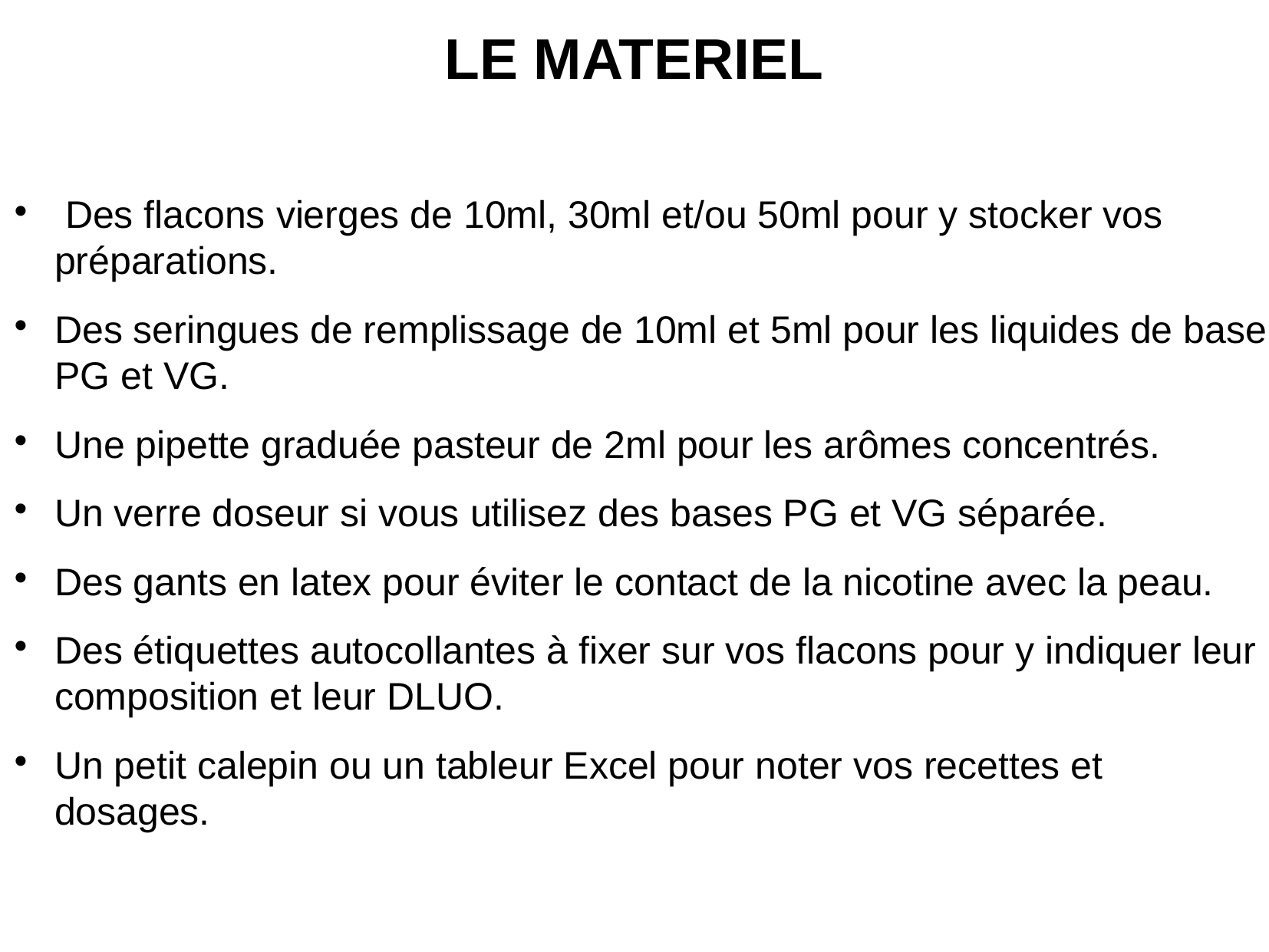

LE MATERIEL
 Des flacons vierges de 10ml, 30ml et/ou 50ml pour y stocker vos préparations.
Des seringues de remplissage de 10ml et 5ml pour les liquides de base PG et VG.
Une pipette graduée pasteur de 2ml pour les arômes concentrés.
Un verre doseur si vous utilisez des bases PG et VG séparée.
Des gants en latex pour éviter le contact de la nicotine avec la peau.
Des étiquettes autocollantes à fixer sur vos flacons pour y indiquer leur composition et leur DLUO.
Un petit calepin ou un tableur Excel pour noter vos recettes et dosages.